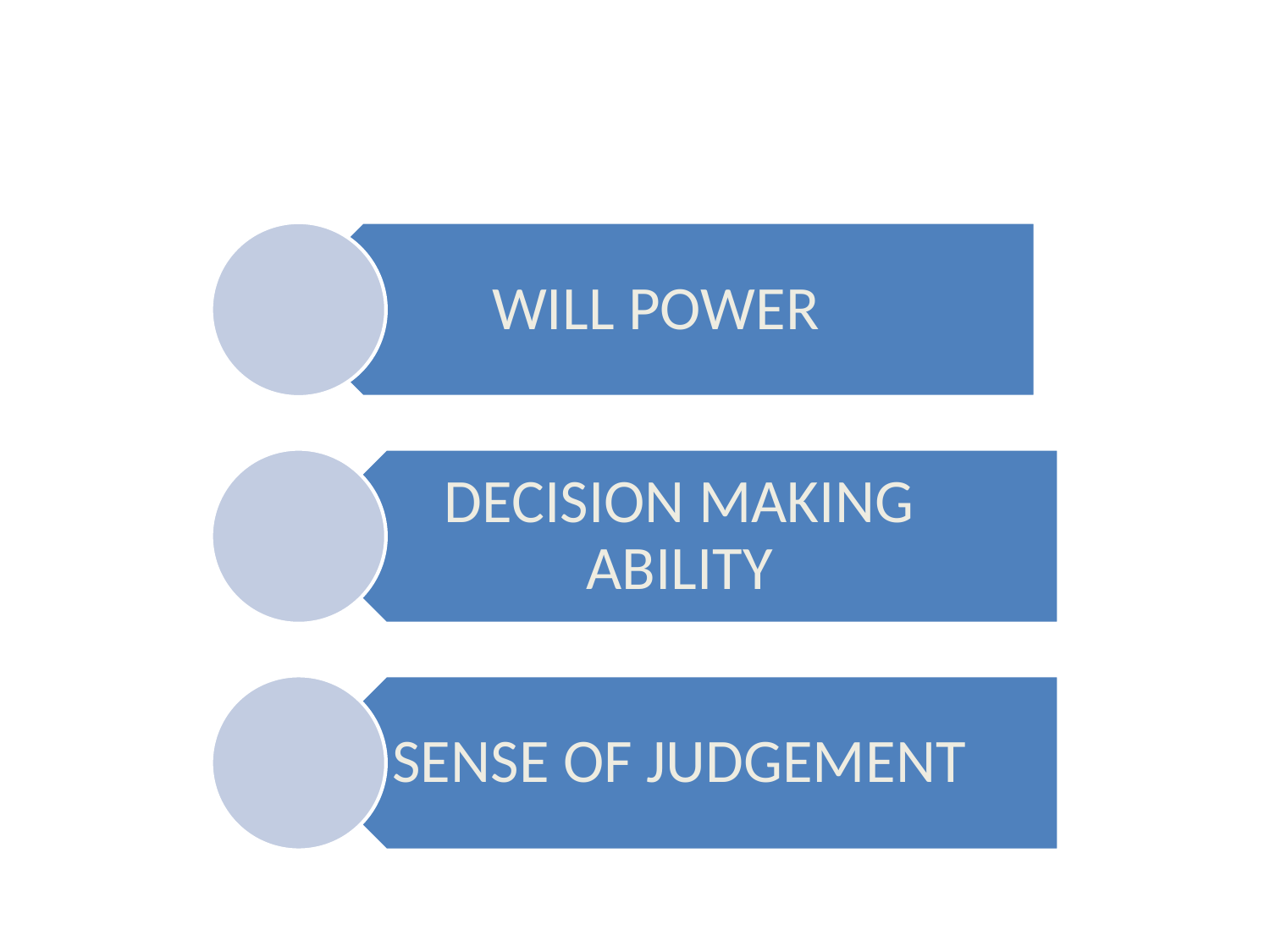

#
WILL POWER
DECISION MAKING ABILITY
SENSE OF JUDGEMENT